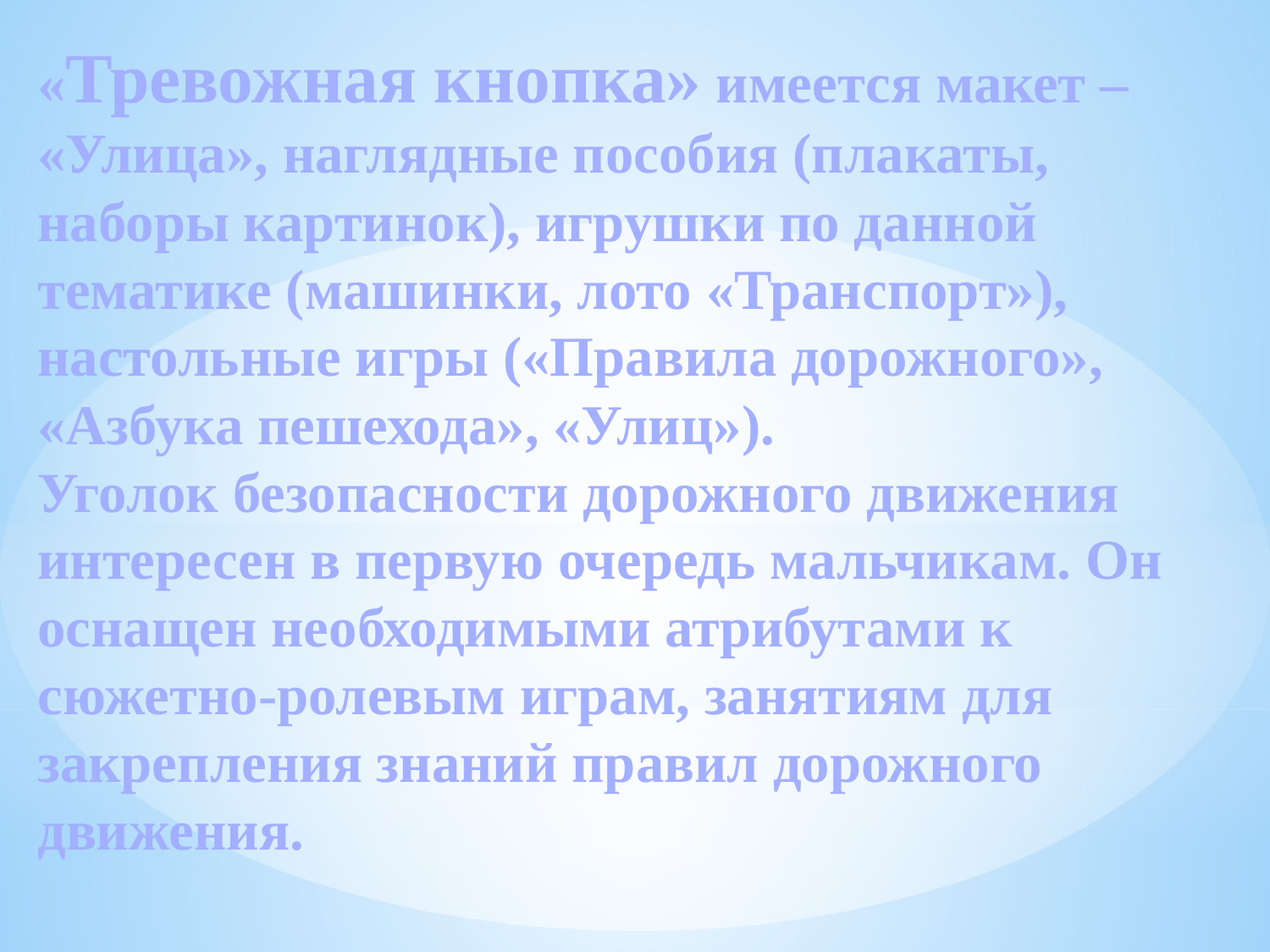

# «Тревожная кнопка» имеется макет – «Улица», наглядные пособия (плакаты, наборы картинок), игрушки по данной тематике (машинки, лото «Транспорт»), настольные игры («Правила дорожного», «Азбука пешехода», «Улиц»). Уголок безопасности дорожного движения интересен в первую очередь мальчикам. Он оснащен необходимыми атрибутами к сюжетно-ролевым играм, занятиям для закрепления знаний правил дорожного движения.